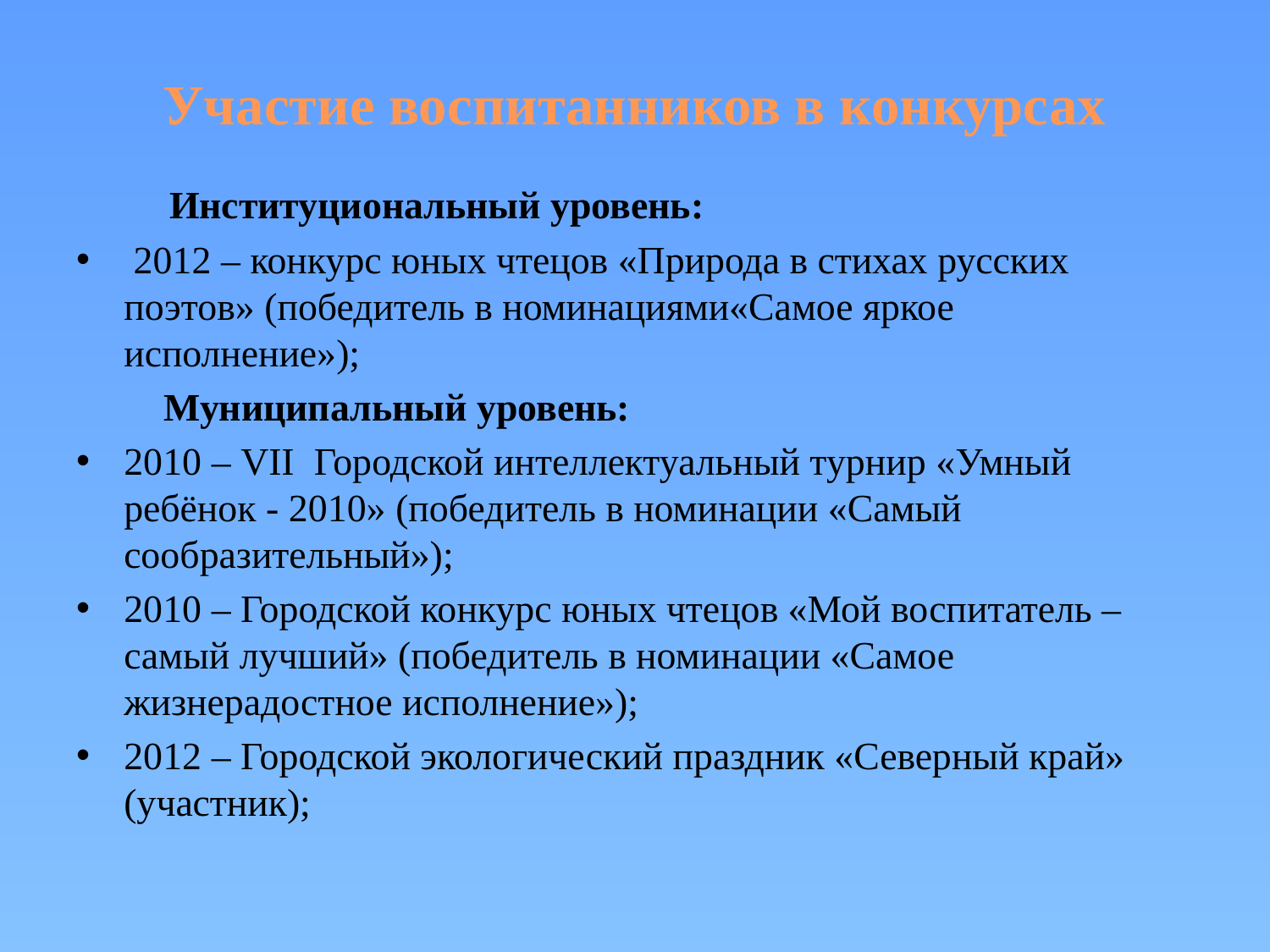

# Участие воспитанников в конкурсах
         Институциональный уровень:
 2012 – конкурс юных чтецов «Природа в стихах русских поэтов» (победитель в номинациями«Самое яркое исполнение»);
         Муниципальный уровень:
2010 – VII  Городской интеллектуальный турнир «Умный ребёнок - 2010» (победитель в номинации «Самый сообразительный»);
2010 – Городской конкурс юных чтецов «Мой воспитатель – самый лучший» (победитель в номинации «Самое жизнерадостное исполнение»);
2012 – Городской экологический праздник «Северный край» (участник);